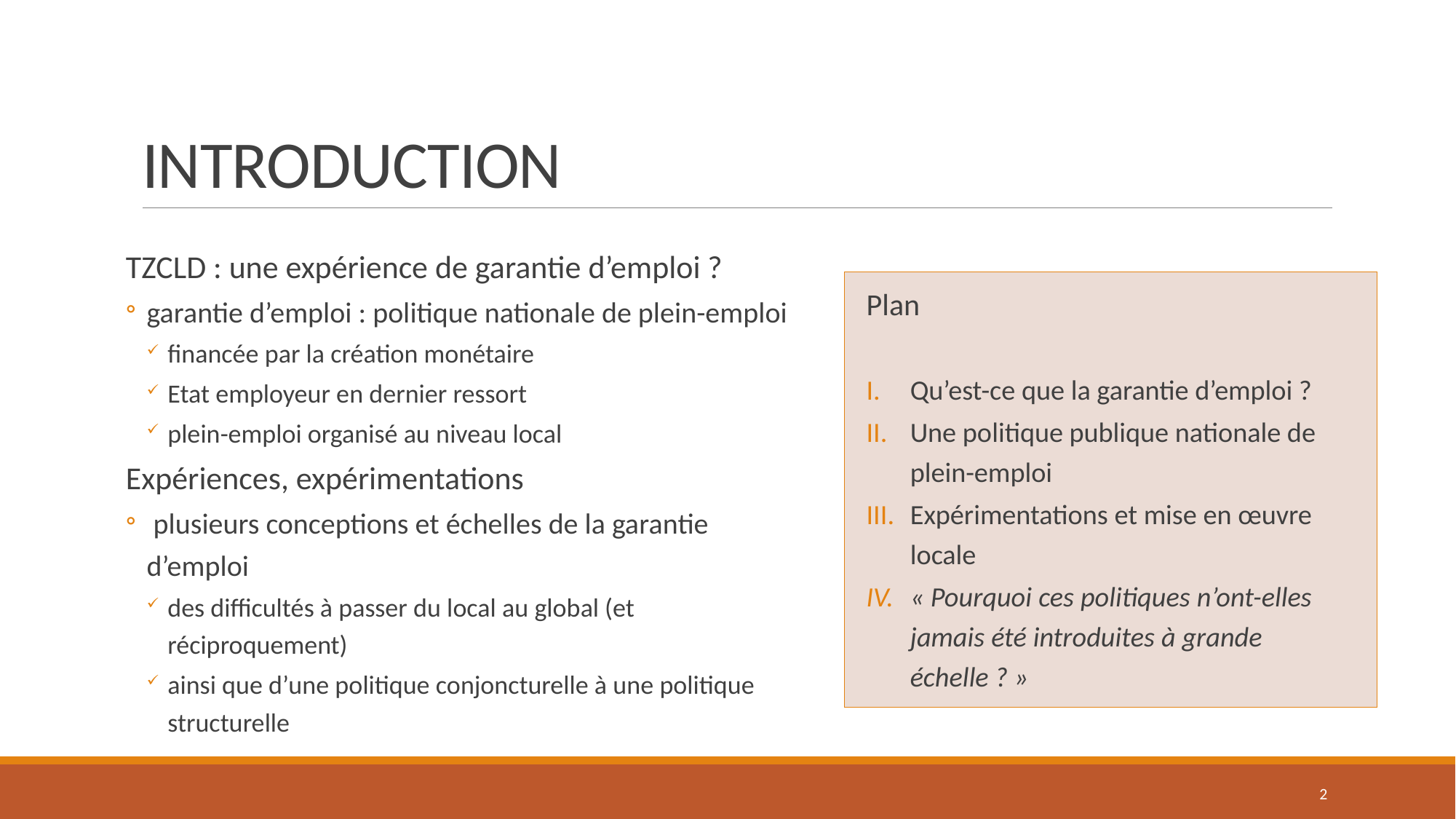

# INTRODUCTION
TZCLD : une expérience de garantie d’emploi ?
garantie d’emploi : politique nationale de plein-emploi
financée par la création monétaire
Etat employeur en dernier ressort
plein-emploi organisé au niveau local
Expériences, expérimentations
 plusieurs conceptions et échelles de la garantie d’emploi
des difficultés à passer du local au global (et réciproquement)
ainsi que d’une politique conjoncturelle à une politique structurelle
Plan

Qu’est-ce que la garantie d’emploi ?
Une politique publique nationale de plein-emploi
Expérimentations et mise en œuvre locale
« Pourquoi ces politiques n’ont-elles jamais été introduites à grande échelle ? »
2